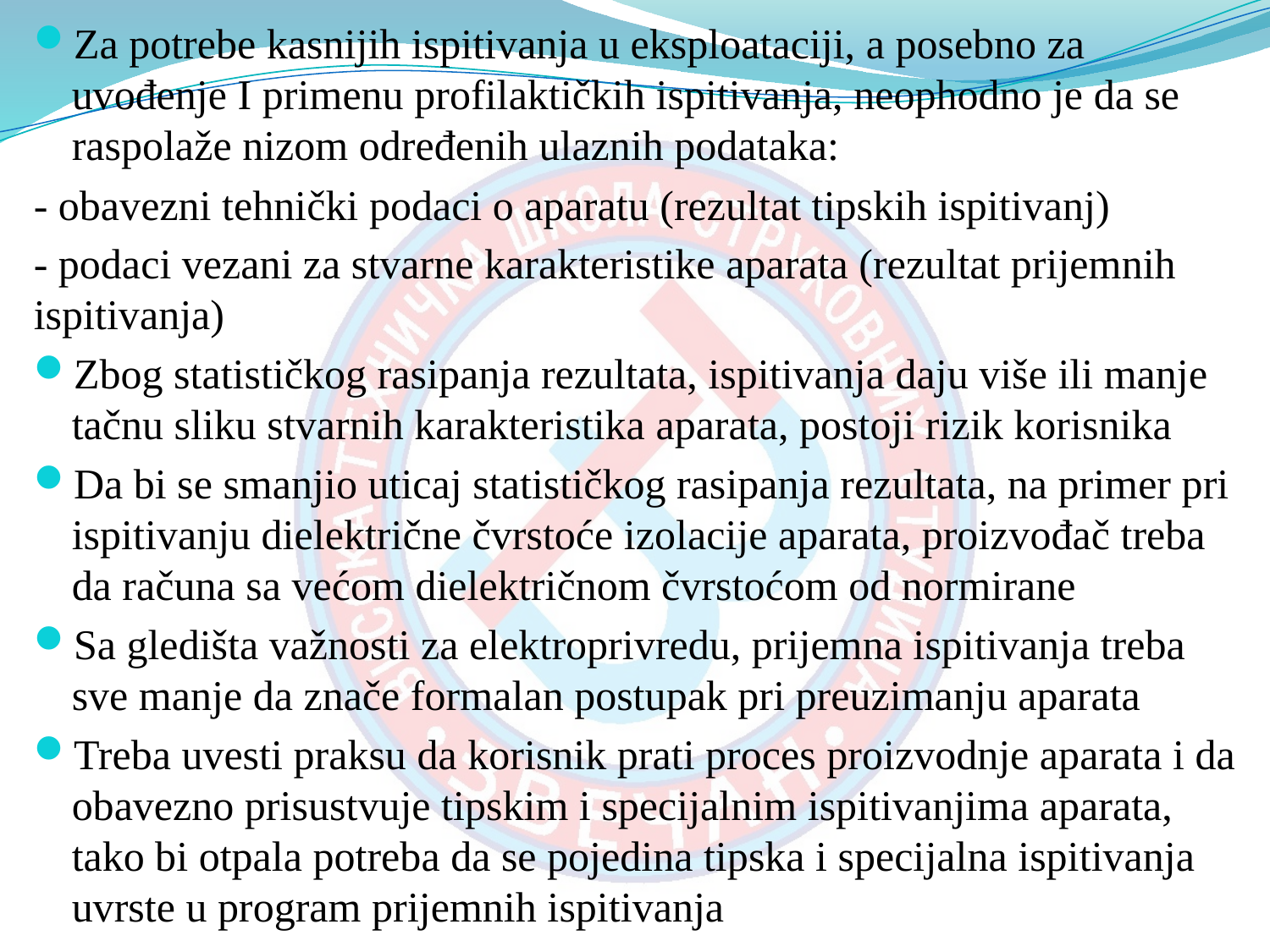

Za potrebe kasnijih ispitivanja u eksploataciji, a posebno za uvođenje I primenu profilaktičkih ispitivanja, neophodno je da se raspolaže nizom određenih ulaznih podataka:
- obavezni tehnički podaci o aparatu (rezultat tipskih ispitivanj)
- podaci vezani za stvarne karakteristike aparata (rezultat prijemnih
ispitivanja)
Zbog statističkog rasipanja rezultata, ispitivanja daju više ili manje
tačnu sliku stvarnih karakteristika aparata, postoji rizik korisnika
Da bi se smanjio uticaj statističkog rasipanja rezultata, na primer pri
ispitivanju dielektrične čvrstoće izolacije aparata, proizvođač treba da računa sa većom dielektričnom čvrstoćom od normirane
Sa gledišta važnosti za elektroprivredu, prijemna ispitivanja treba sve manje da znače formalan postupak pri preuzimanju aparata
Treba uvesti praksu da korisnik prati proces proizvodnje aparata i da
obavezno prisustvuje tipskim i specijalnim ispitivanjima aparata, tako bi otpala potreba da se pojedina tipska i specijalna ispitivanja uvrste u program prijemnih ispitivanja